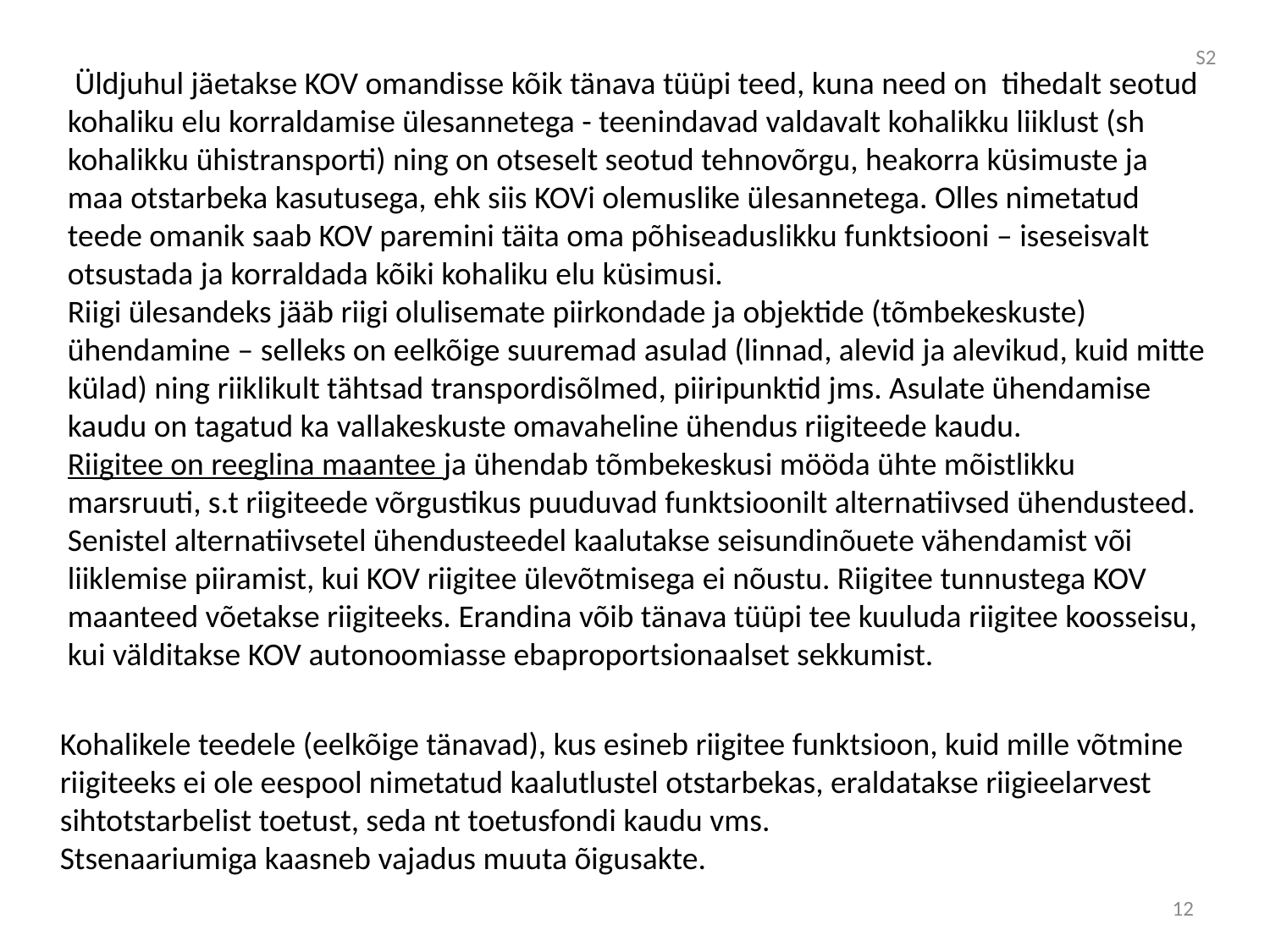

S2
 Üldjuhul jäetakse KOV omandisse kõik tänava tüüpi teed, kuna need on  tihedalt seotud kohaliku elu korraldamise ülesannetega - teenindavad valdavalt kohalikku liiklust (sh  kohalikku ühistransporti) ning on otseselt seotud tehnovõrgu, heakorra küsimuste ja maa otstarbeka kasutusega, ehk siis KOVi olemuslike ülesannetega. Olles nimetatud teede omanik saab KOV paremini täita oma põhiseaduslikku funktsiooni – iseseisvalt otsustada ja korraldada kõiki kohaliku elu küsimusi.
Riigi ülesandeks jääb riigi olulisemate piirkondade ja objektide (tõmbekeskuste) ühendamine – selleks on eelkõige suuremad asulad (linnad, alevid ja alevikud, kuid mitte külad) ning riiklikult tähtsad transpordisõlmed, piiripunktid jms. Asulate ühendamise kaudu on tagatud ka vallakeskuste omavaheline ühendus riigiteede kaudu.
Riigitee on reeglina maantee ja ühendab tõmbekeskusi mööda ühte mõistlikku marsruuti, s.t riigiteede võrgustikus puuduvad funktsioonilt alternatiivsed ühendusteed. Senistel alternatiivsetel ühendusteedel kaalutakse seisundinõuete vähendamist või liiklemise piiramist, kui KOV riigitee ülevõtmisega ei nõustu. Riigitee tunnustega KOV maanteed võetakse riigiteeks. Erandina võib tänava tüüpi tee kuuluda riigitee koosseisu, kui välditakse KOV autonoomiasse ebaproportsionaalset sekkumist.
Kohalikele teedele (eelkõige tänavad), kus esineb riigitee funktsioon, kuid mille võtmine riigiteeks ei ole eespool nimetatud kaalutlustel otstarbekas, eraldatakse riigieelarvest sihtotstarbelist toetust, seda nt toetusfondi kaudu vms.
Stsenaariumiga kaasneb vajadus muuta õigusakte.
12